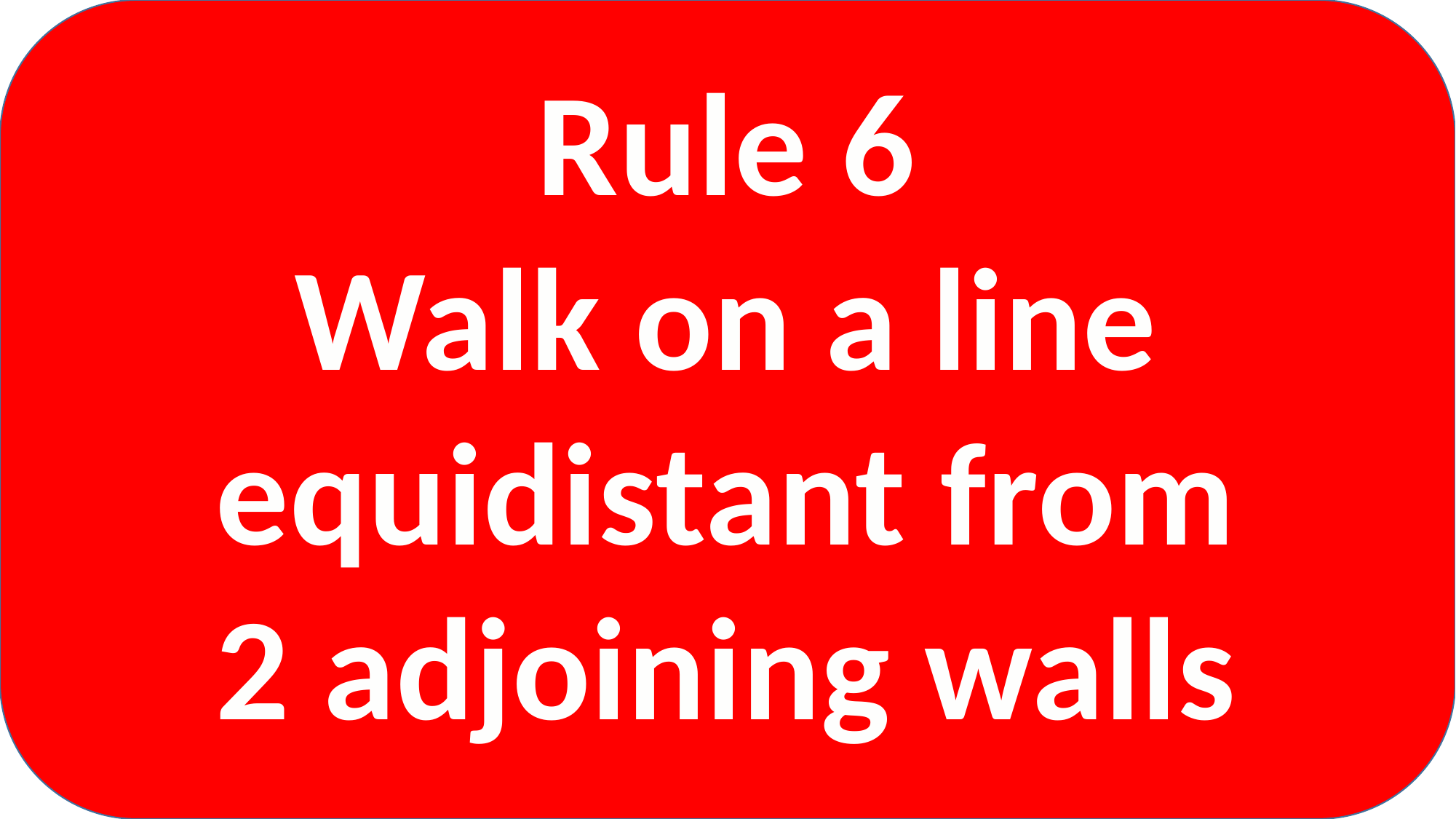

Rule 6
Walk on a line equidistant from 2 adjoining walls